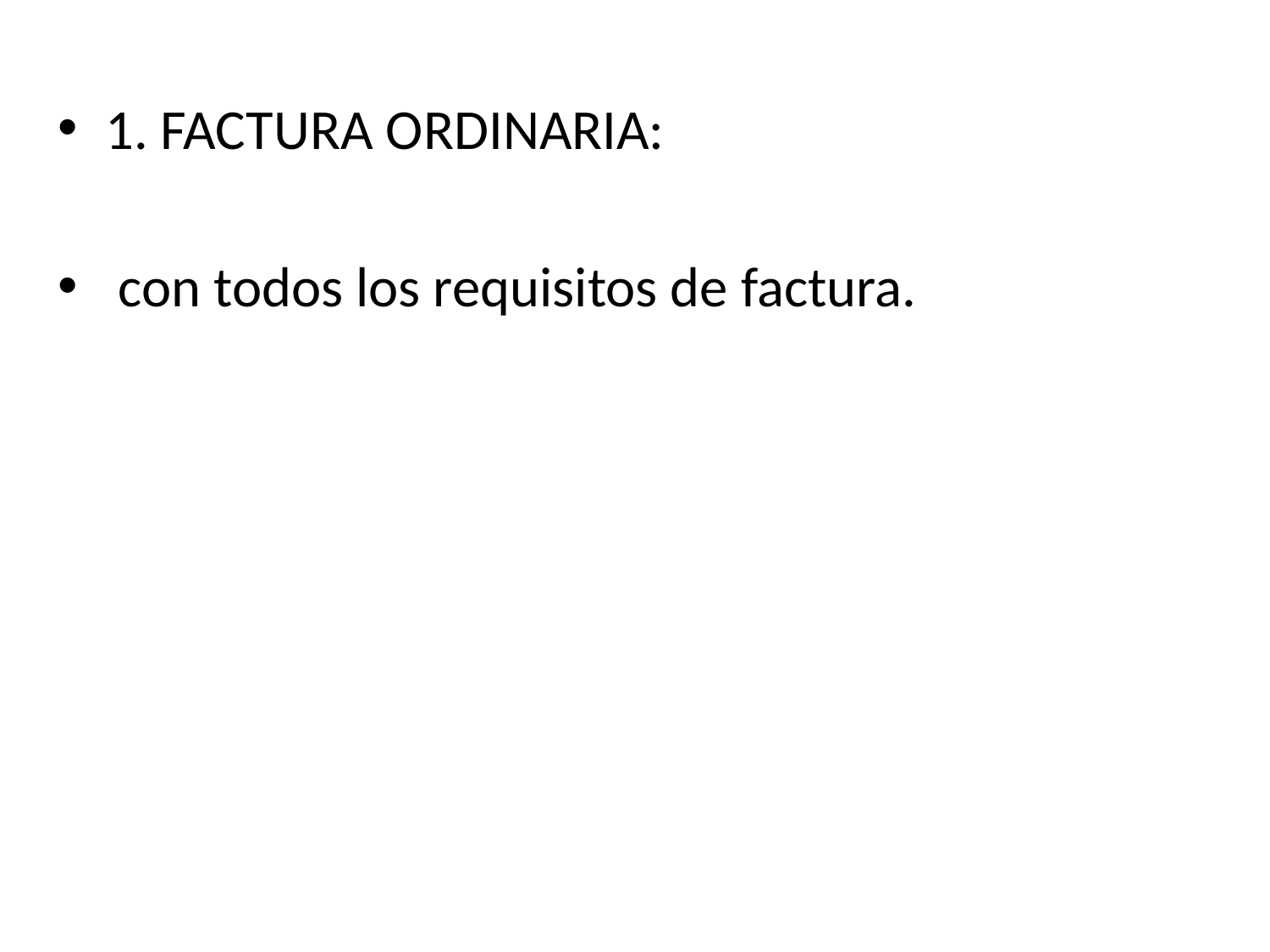

1. FACTURA ORDINARIA:

 con todos los requisitos de factura.